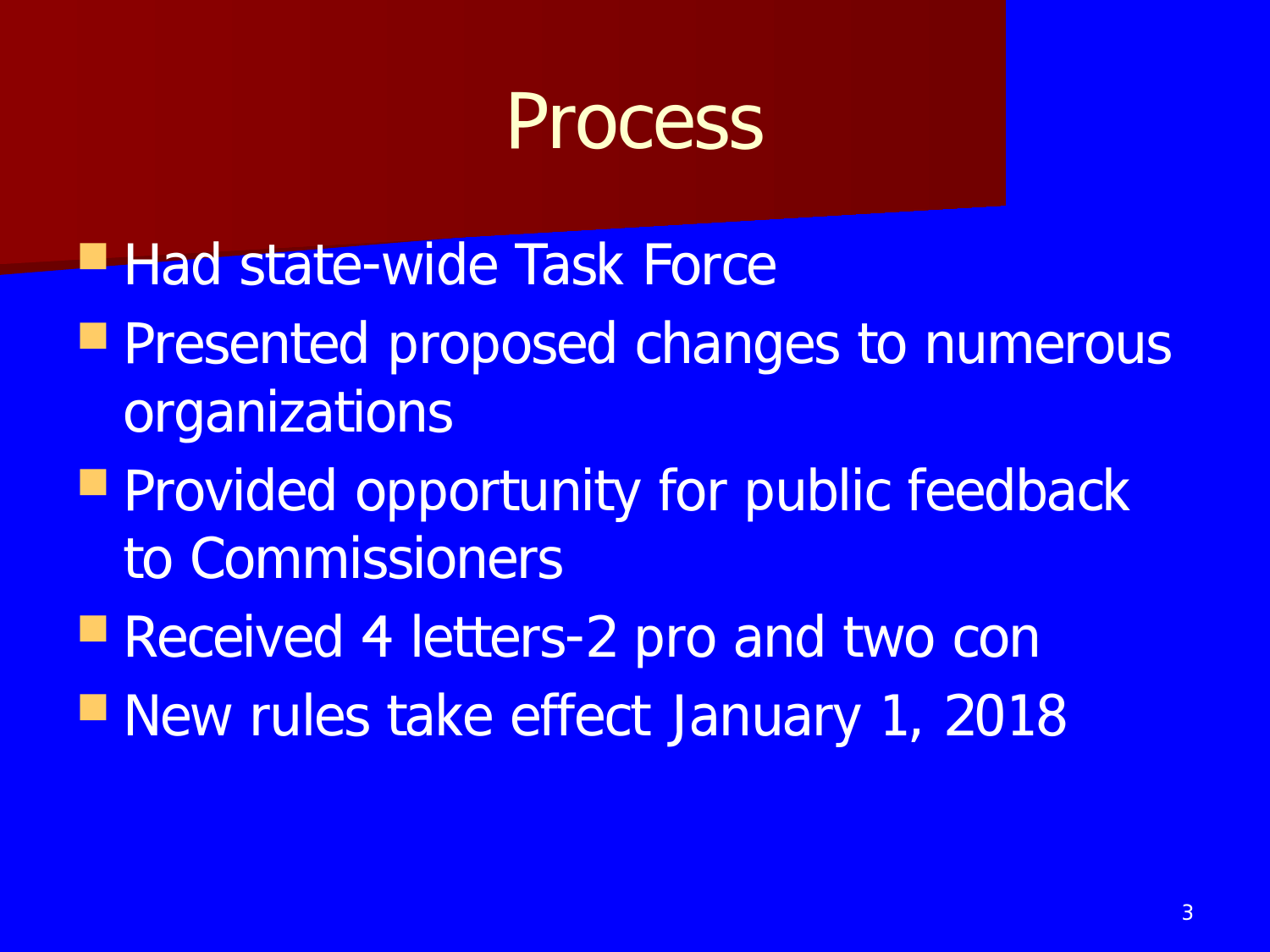

# Process
Had state-wide Task Force
Presented proposed changes to numerous organizations
Provided opportunity for public feedback to Commissioners
Received 4 letters-2 pro and two con
New rules take effect January 1, 2018
3